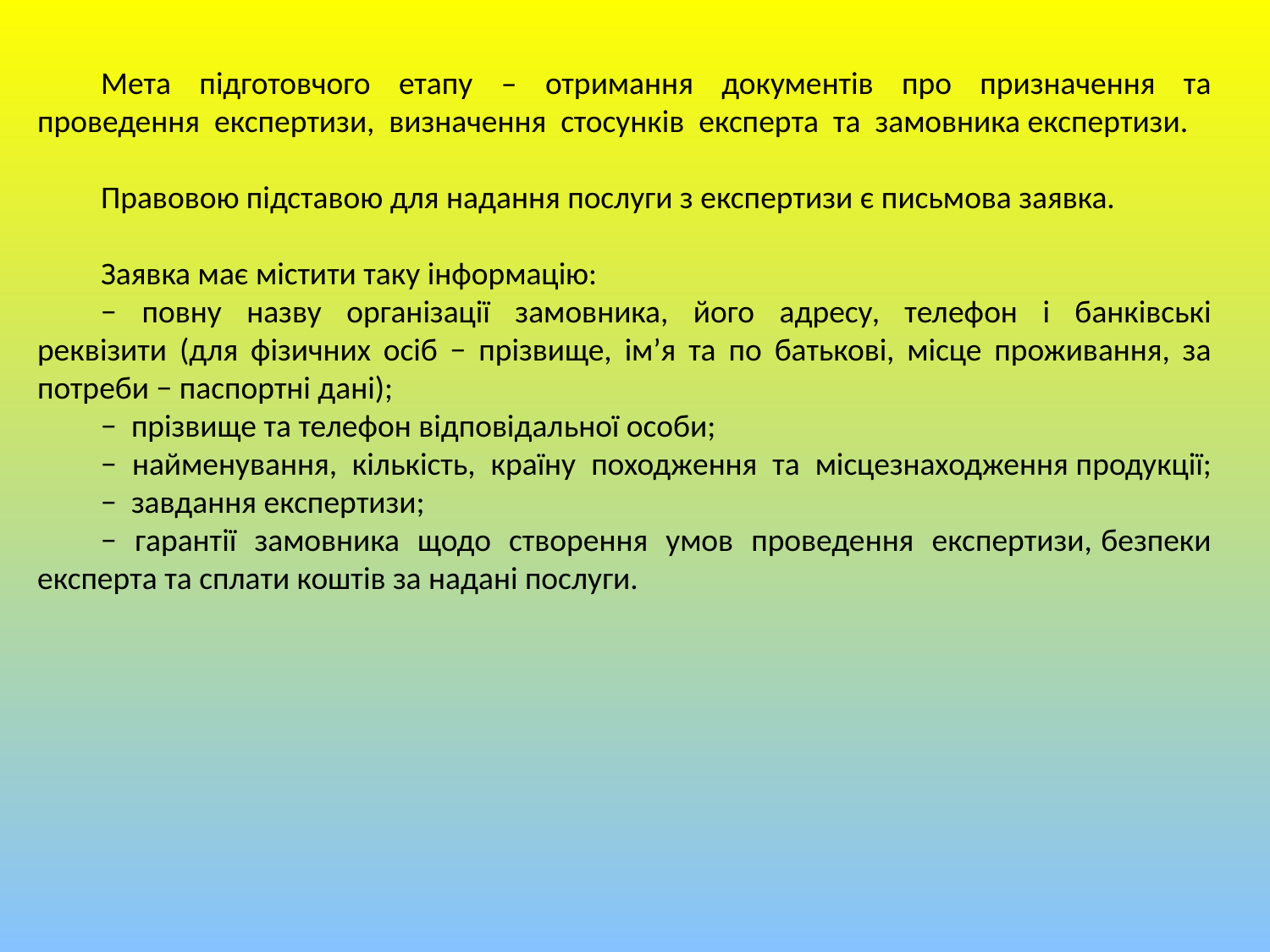

Мета  підготовчого  етапу  –  отримання  документів  про  призначення  та проведення  експертизи,  визначення  стосунків  експерта  та  замовника експертизи.

Правовою підставою для надання послуги з експертизи є письмова заявка.

Заявка має містити таку інформацію:
−  повну  назву  організації  замовника,  його  адресу,  телефон  і  банківські реквізити (для фізичних осіб − прізвище, ім’я та по батькові, місце проживання, за потреби − паспортні дані);
−  прізвище та телефон відповідальної особи;
−  найменування,  кількість,  країну  походження  та  місцезнаходження продукції;
−  завдання експертизи;
−  гарантії  замовника  щодо  створення  умов  проведення  експертизи, безпеки експерта та сплати коштів за надані послуги.